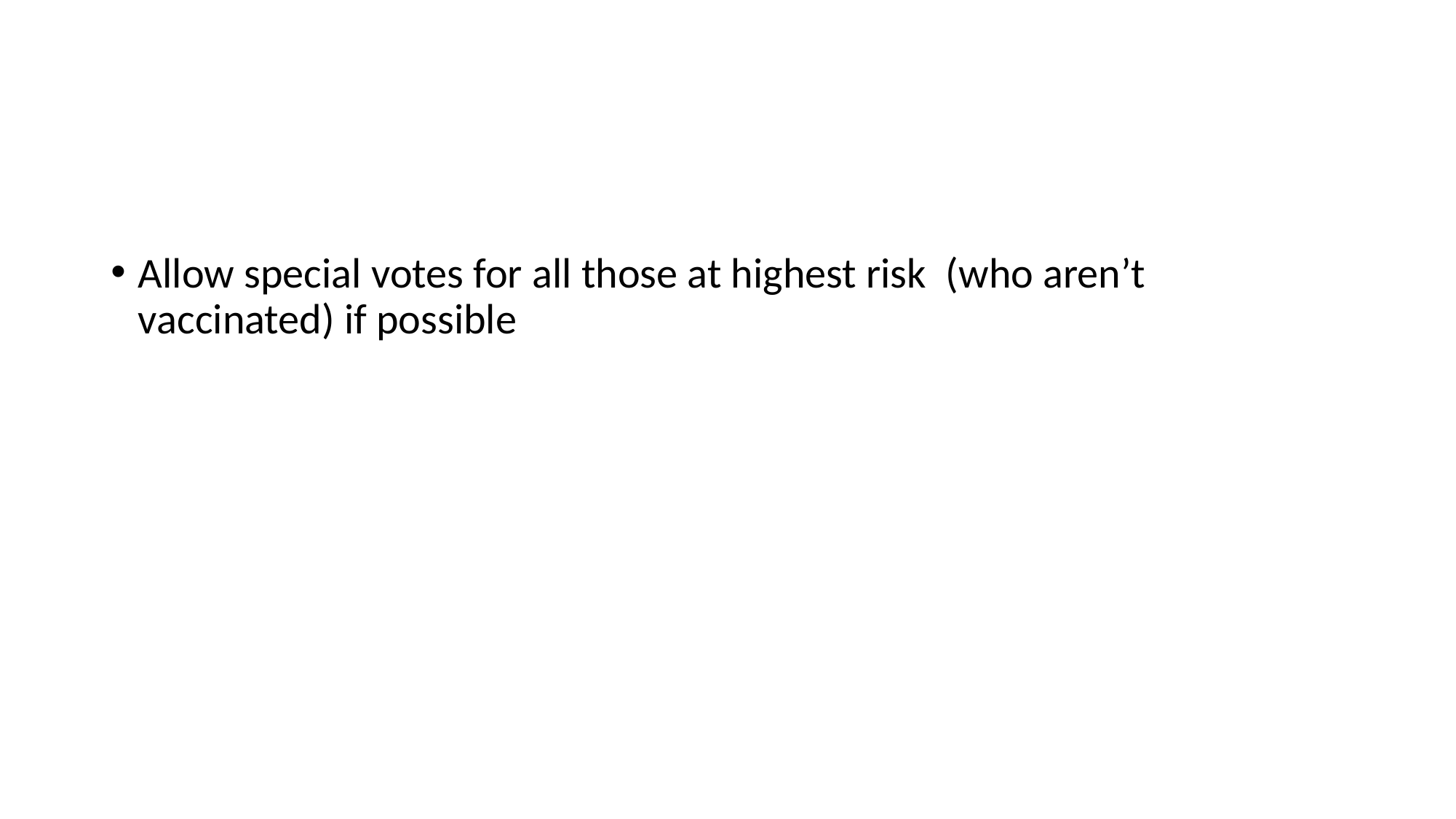

#
Allow special votes for all those at highest risk  (who aren’t vaccinated) if possible